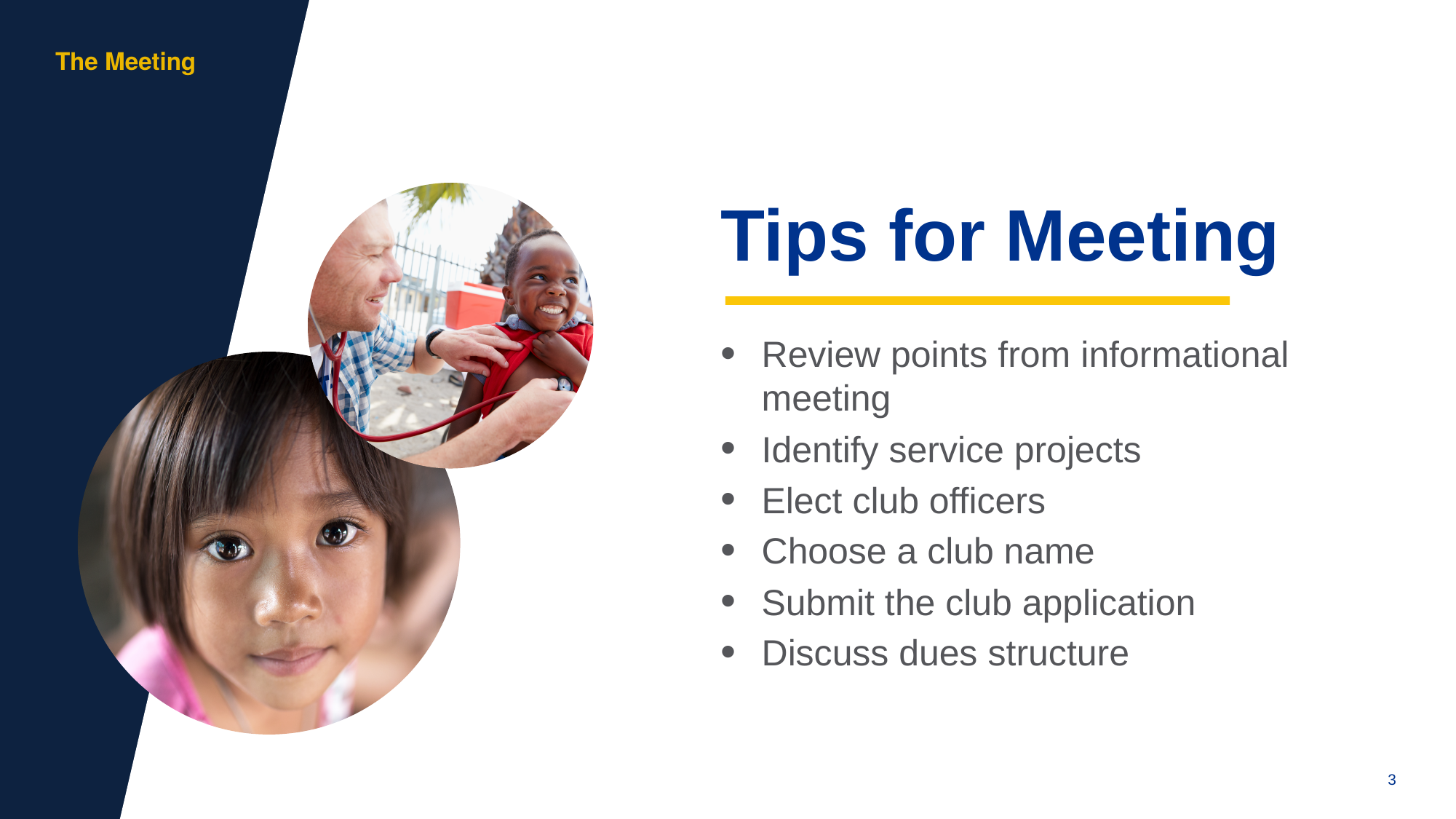

aa

The Meeting

Tips for Meeting
Review points from informational meeting
Identify service projects
Elect club officers
Choose a club name
Submit the club application
Discuss dues structure

3